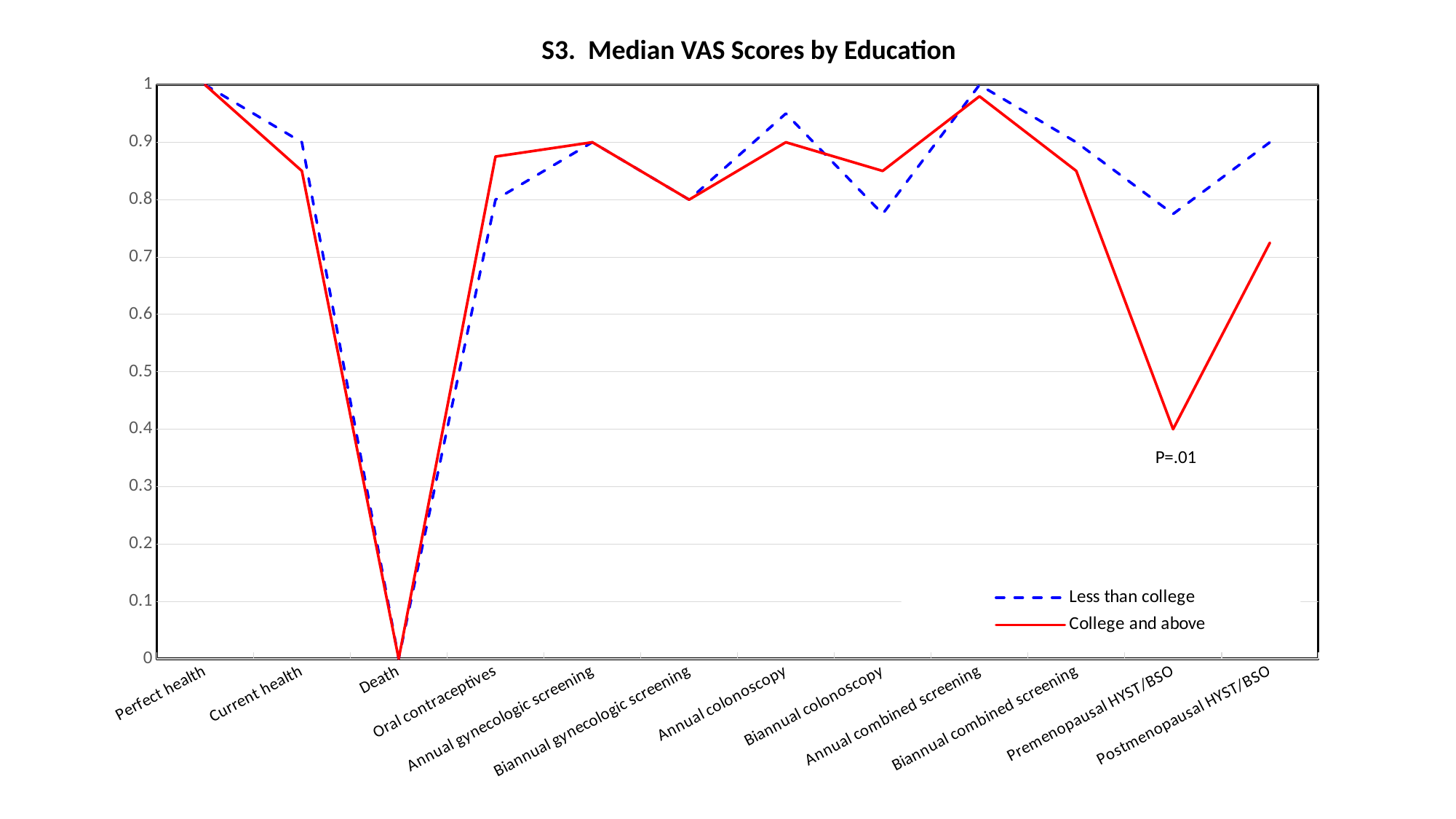

S3.  Median VAS Scores by Education

### Chart

| Category | Less than college | College and above |
|---|---|---|
| Perfect health | 1.0 | 1.0 |
| Current health | 0.9 | 0.85 |
| Death | 0.0 | 0.0 |
| Oral contraceptives | 0.8 | 0.875 |
| Annual gynecologic screening | 0.9 | 0.9 |
| Biannual gynecologic screening | 0.8 | 0.8 |
| Annual colonoscopy | 0.95 | 0.9 |
| Biannual colonoscopy | 0.775 | 0.85 |
| Annual combined screening | 1.0 | 0.98 |
| Biannual combined screening | 0.9 | 0.85 |
| Premenopausal HYST/BSO | 0.775 | 0.4 |
| Postmenopausal HYST/BSO | 0.9 | 0.725 |